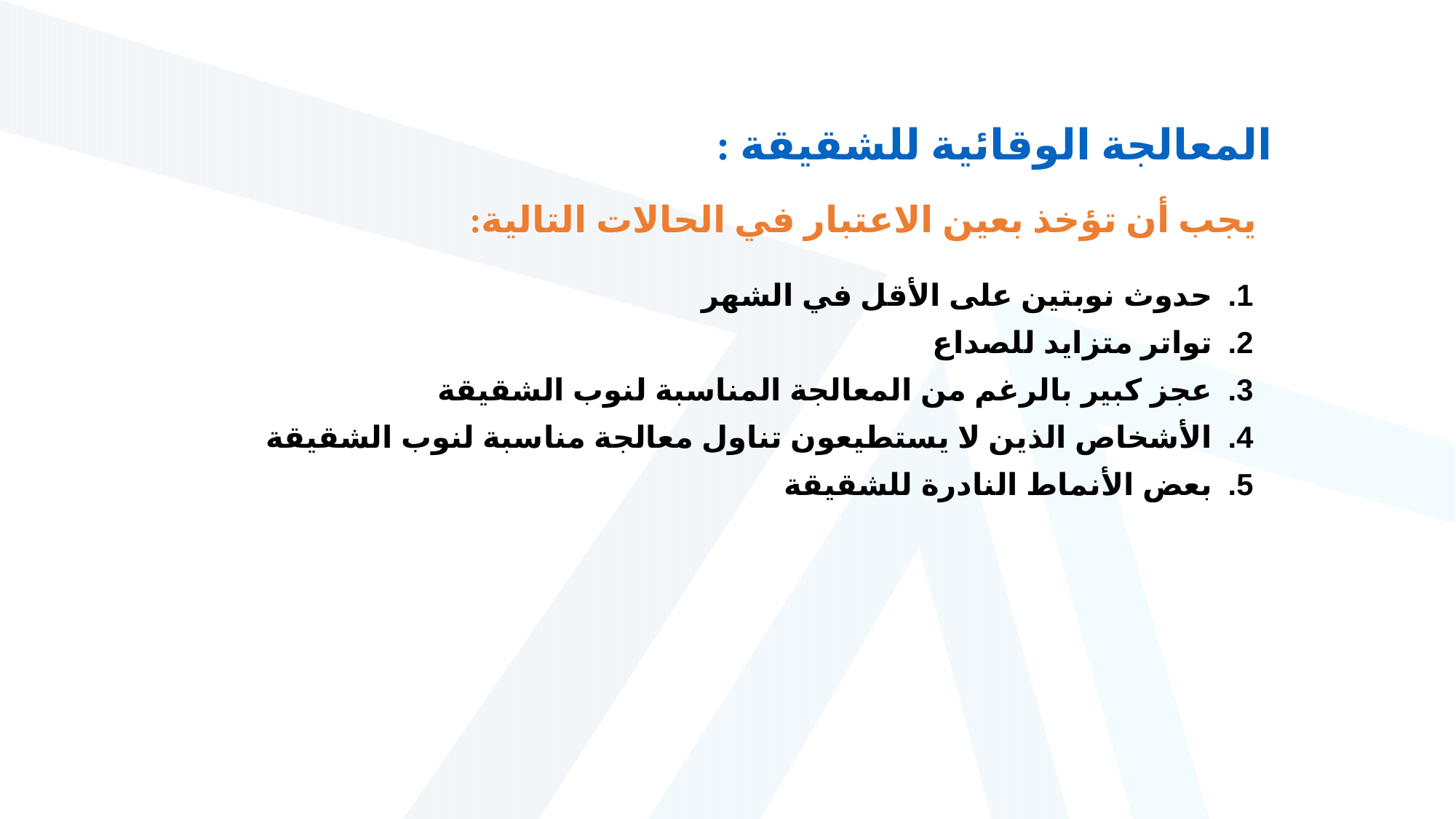

المعالجة الوقائية للشقيقة :
يجب أن تؤخذ بعين الاعتبار في الحالات التالية:
حدوث نوبتين على الأقل في الشهر
تواتر متزايد للصداع
عجز كبير بالرغم من المعالجة المناسبة لنوب الشقيقة
الأشخاص الذين لا يستطيعون تناول معالجة مناسبة لنوب الشقيقة
بعض الأنماط النادرة للشقيقة